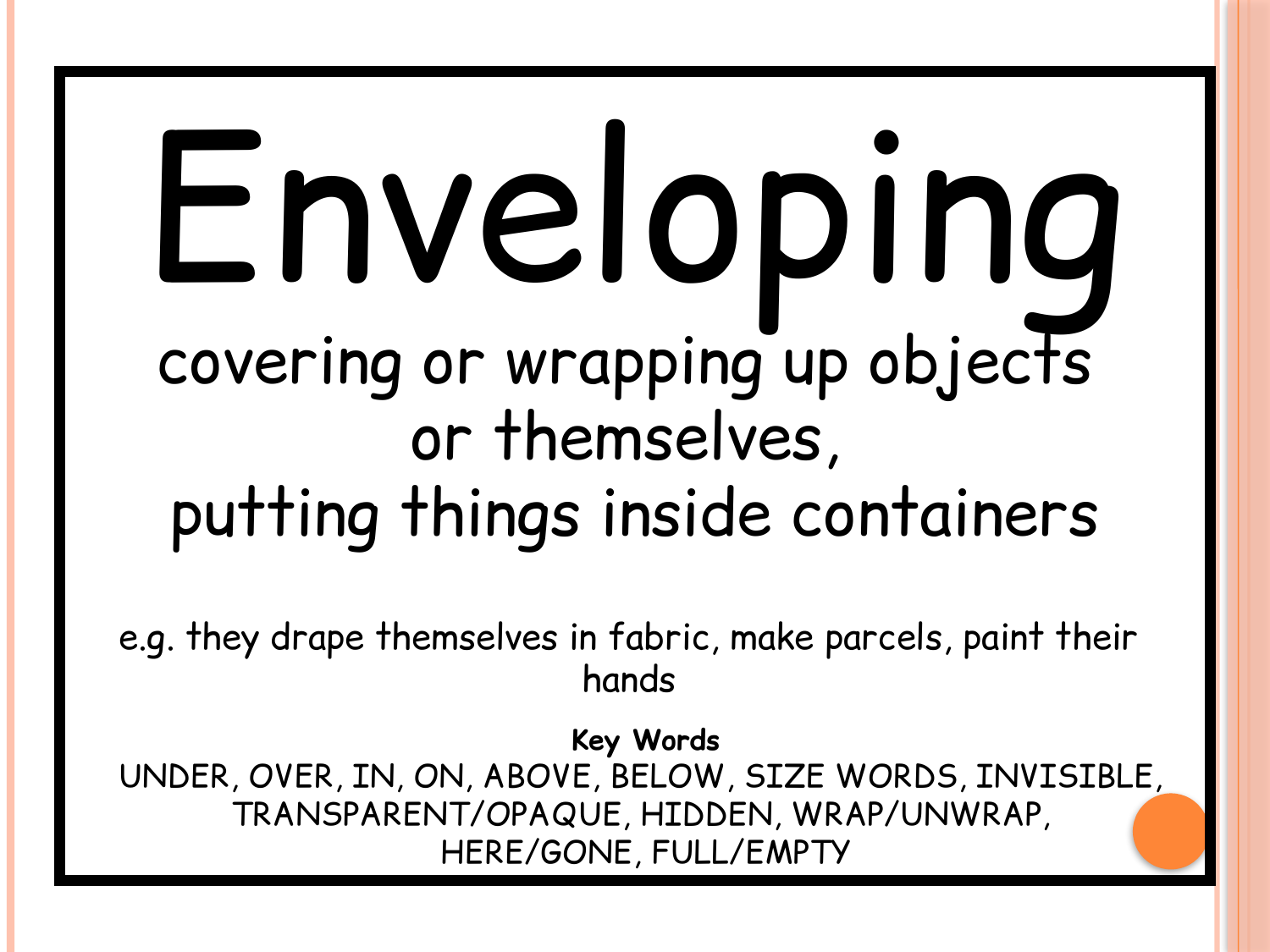

Enveloping
covering or wrapping up objects
or themselves,
putting things inside containers
e.g. they drape themselves in fabric, make parcels, paint their hands
Key Words
UNDER, OVER, IN, ON, ABOVE, BELOW, SIZE WORDS, INVISIBLE,
TRANSPARENT/OPAQUE, HIDDEN, WRAP/UNWRAP,
HERE/GONE, FULL/EMPTY